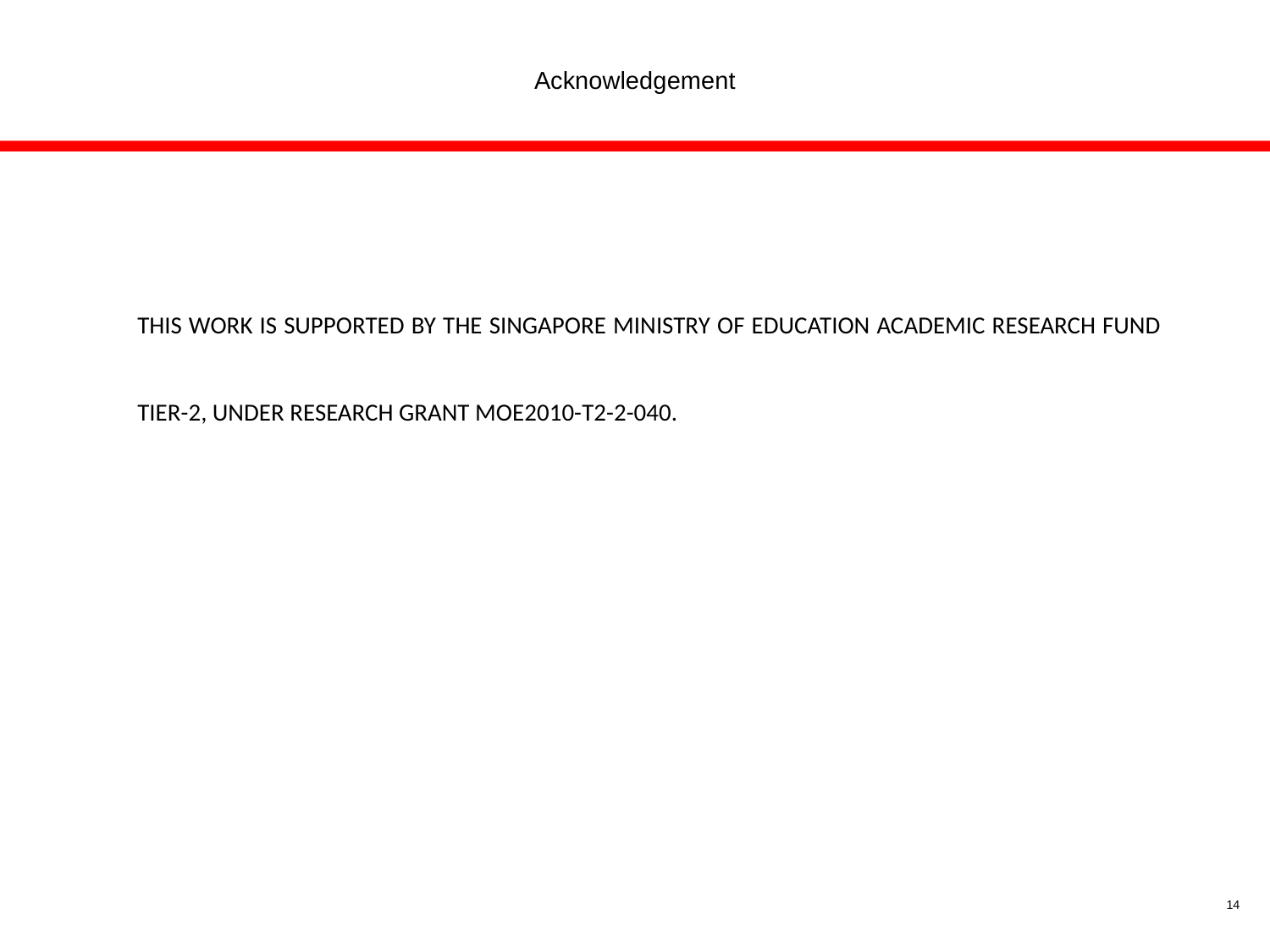

Acknowledgement

This work is supported by the Singapore Ministry of Education Academic Research Fund Tier-2, under research grant MOE2010-T2-2-040.
14